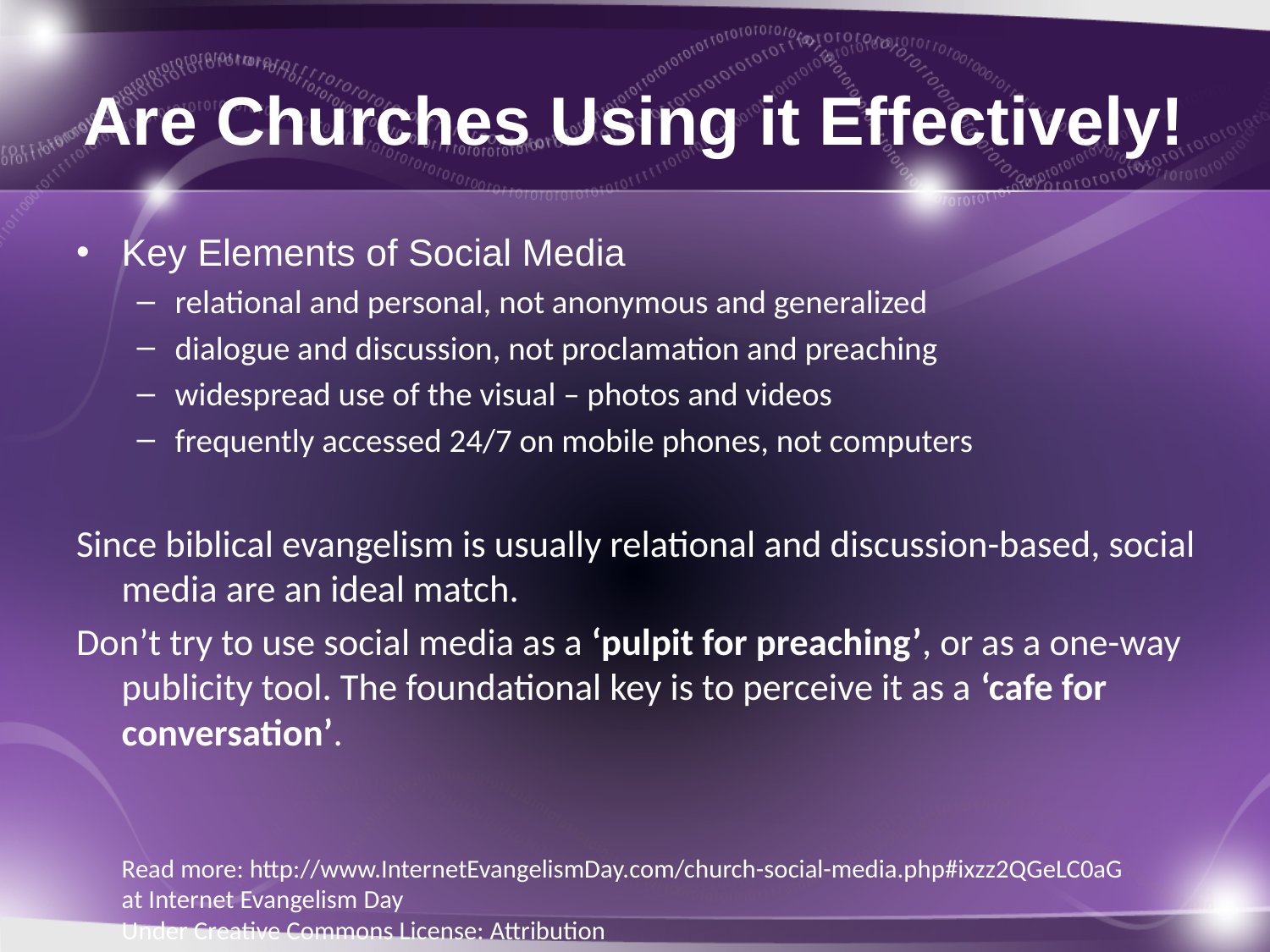

# Are Churches Using it Effectively!
Key Elements of Social Media
relational and personal, not anonymous and generalized
dialogue and discussion, not proclamation and preaching
widespread use of the visual – photos and videos
frequently accessed 24/7 on mobile phones, not computers

Since biblical evangelism is usually relational and discussion-based, social media are an ideal match.
Don’t try to use social media as a ‘pulpit for preaching’, or as a one-way publicity tool. The foundational key is to perceive it as a ‘cafe for conversation’.
Read more: http://www.InternetEvangelismDay.com/church-social-media.php#ixzz2QGeLC0aG 
at Internet Evangelism Day 
Under Creative Commons License: Attribution